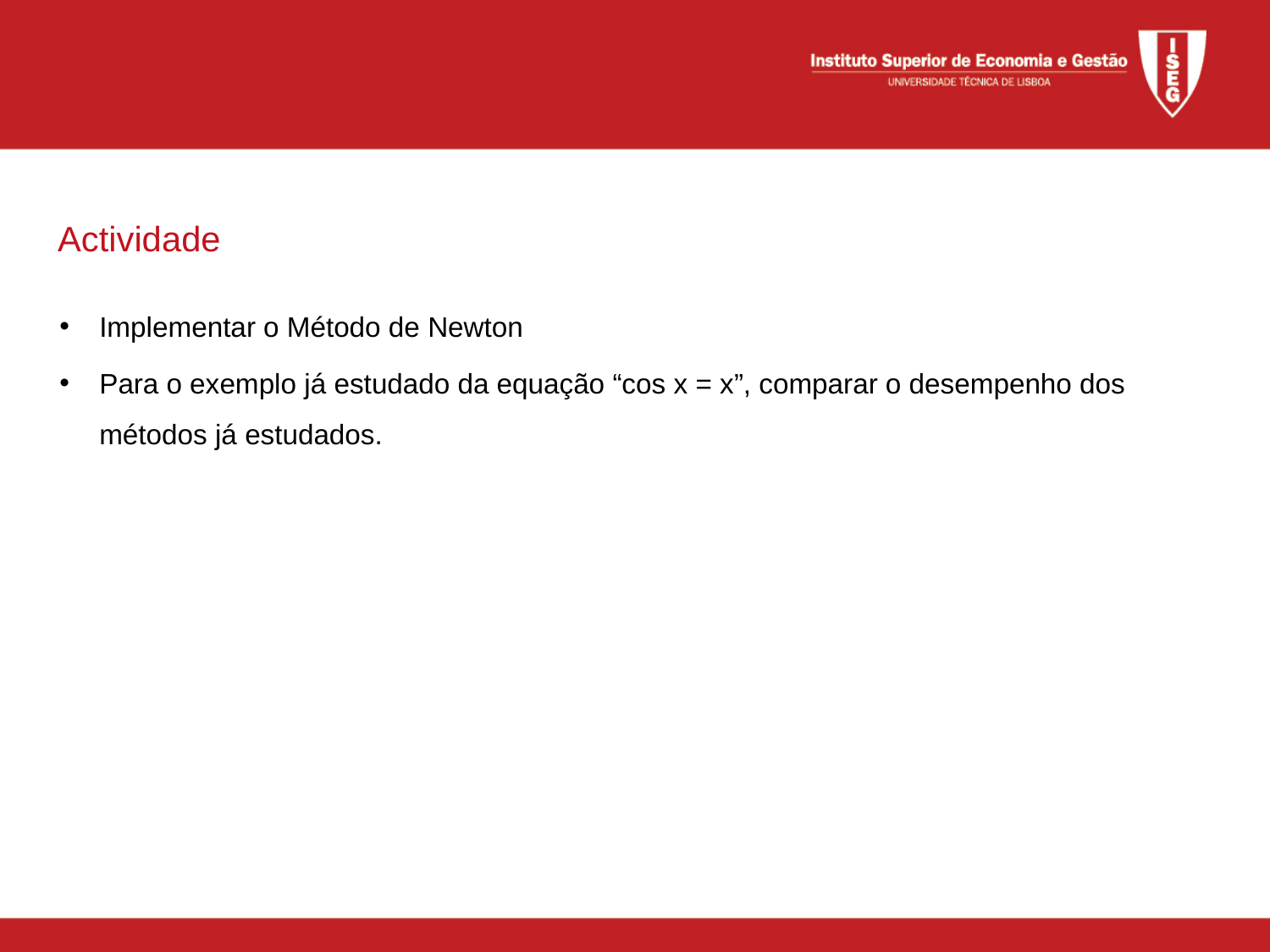

Actividade
Implementar o Método de Newton
Para o exemplo já estudado da equação “cos x = x”, comparar o desempenho dos métodos já estudados.